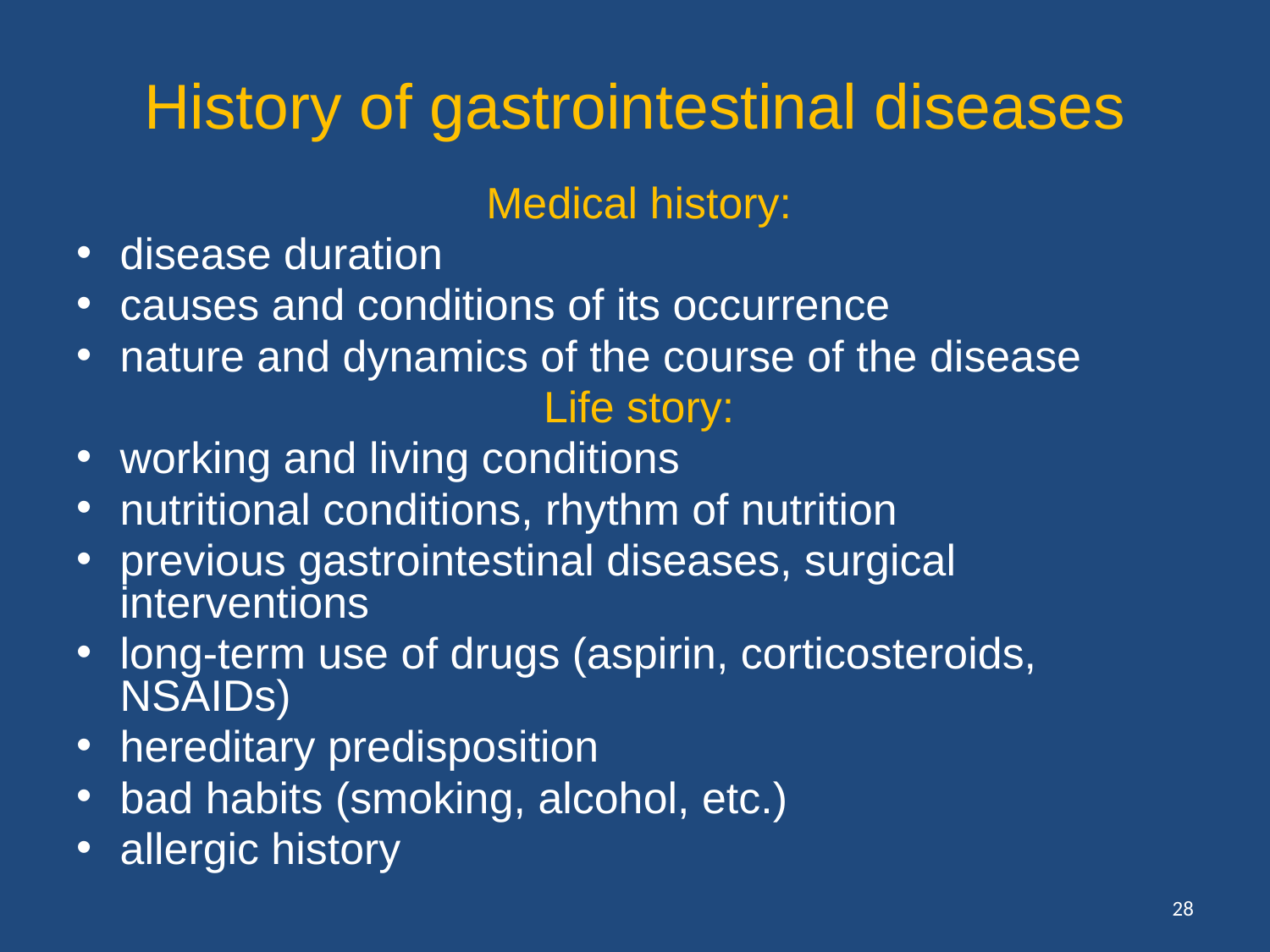

# History of gastrointestinal diseases
Medical history:
disease duration
causes and conditions of its occurrence
nature and dynamics of the course of the disease
Life story:
working and living conditions
nutritional conditions, rhythm of nutrition
previous gastrointestinal diseases, surgical interventions
long-term use of drugs (aspirin, corticosteroids, NSAIDs)
hereditary predisposition
bad habits (smoking, alcohol, etc.)
allergic history
28